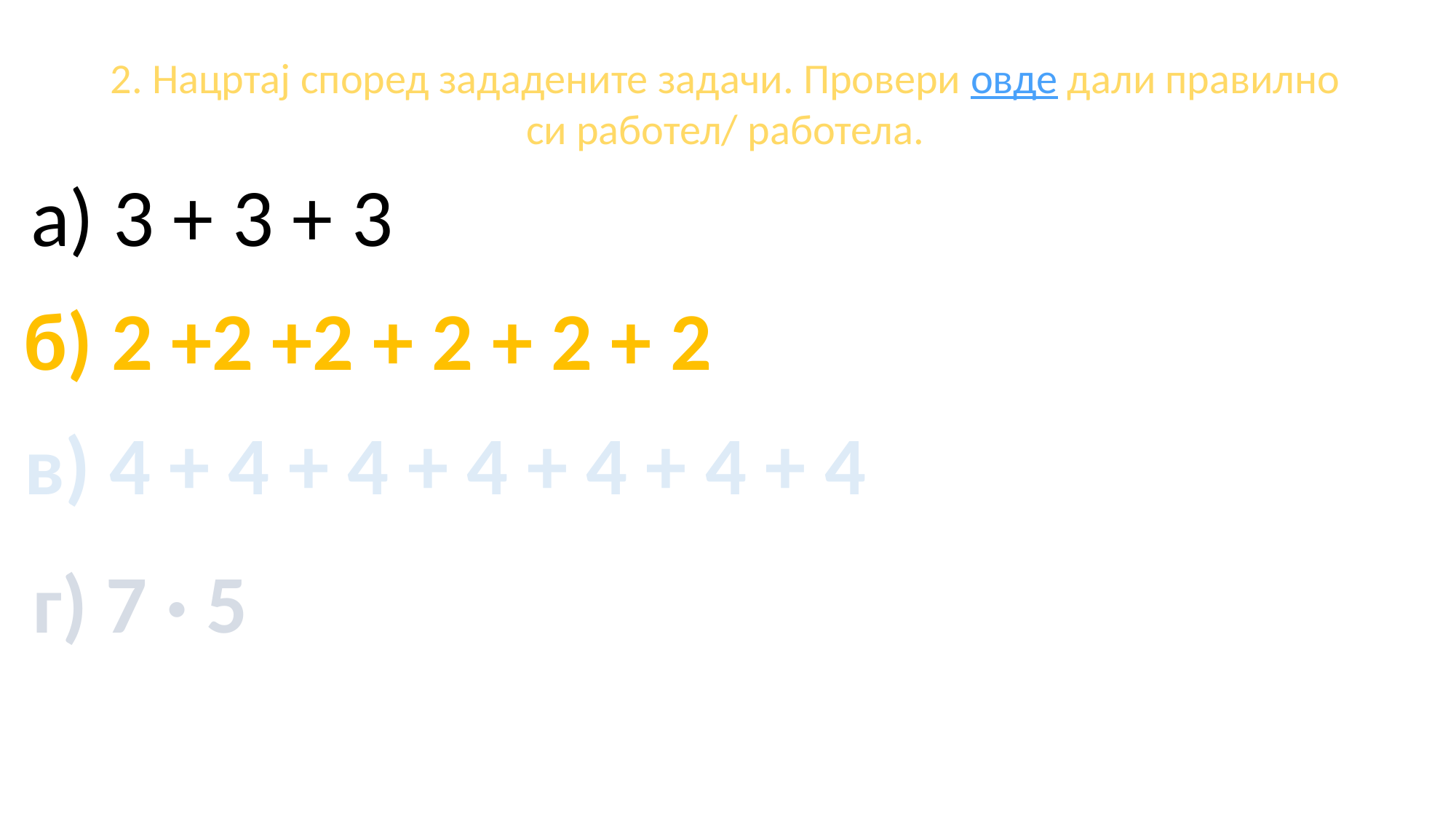

2. Нацртај според зададените задачи. Провери овде дали правилно си работел/ работела.
а) 3 + 3 + 3
б) 2 +2 +2 + 2 + 2 + 2
в) 4 + 4 + 4 + 4 + 4 + 4 + 4
г) 7 · 5